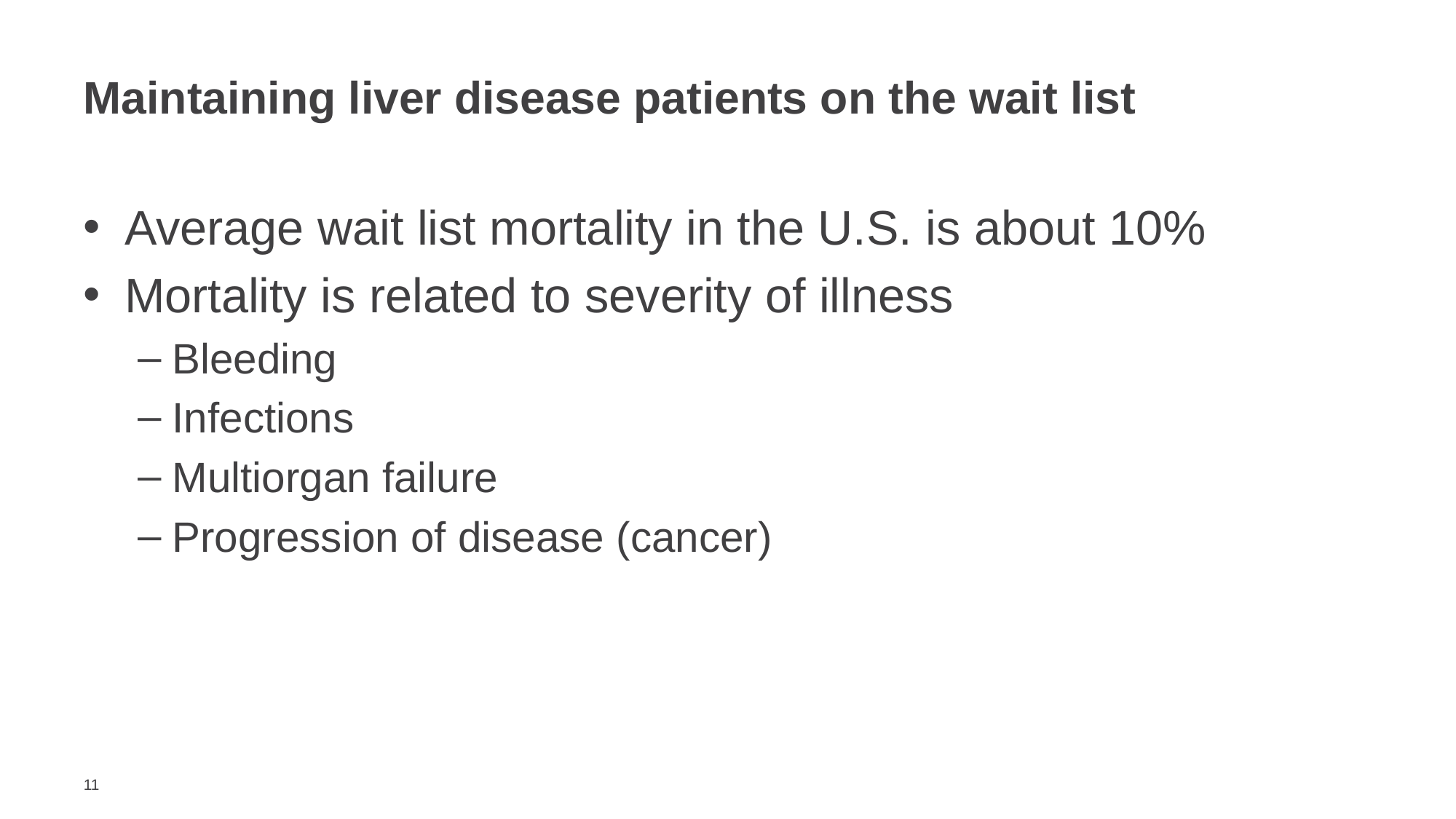

# Maintaining liver disease patients on the wait list
Average wait list mortality in the U.S. is about 10%
Mortality is related to severity of illness
Bleeding
Infections
Multiorgan failure
Progression of disease (cancer)